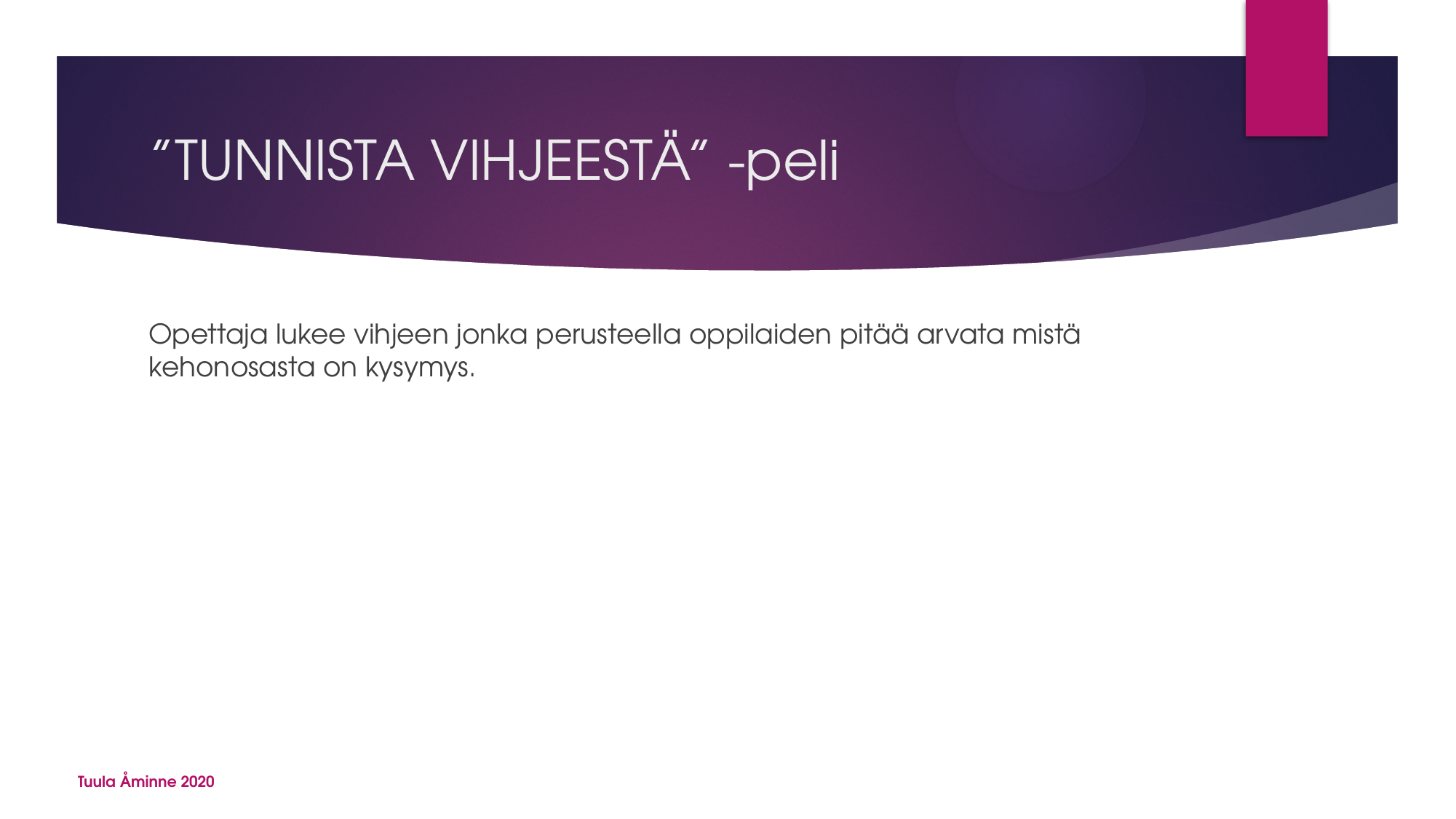

# ”TUNNISTA VIHJEESTÄ” -peli
Opettaja lukee vihjeen jonka perusteella oppilaiden pitää arvata mistä kehonosasta on kysymys.
Tuula Åminne 2020